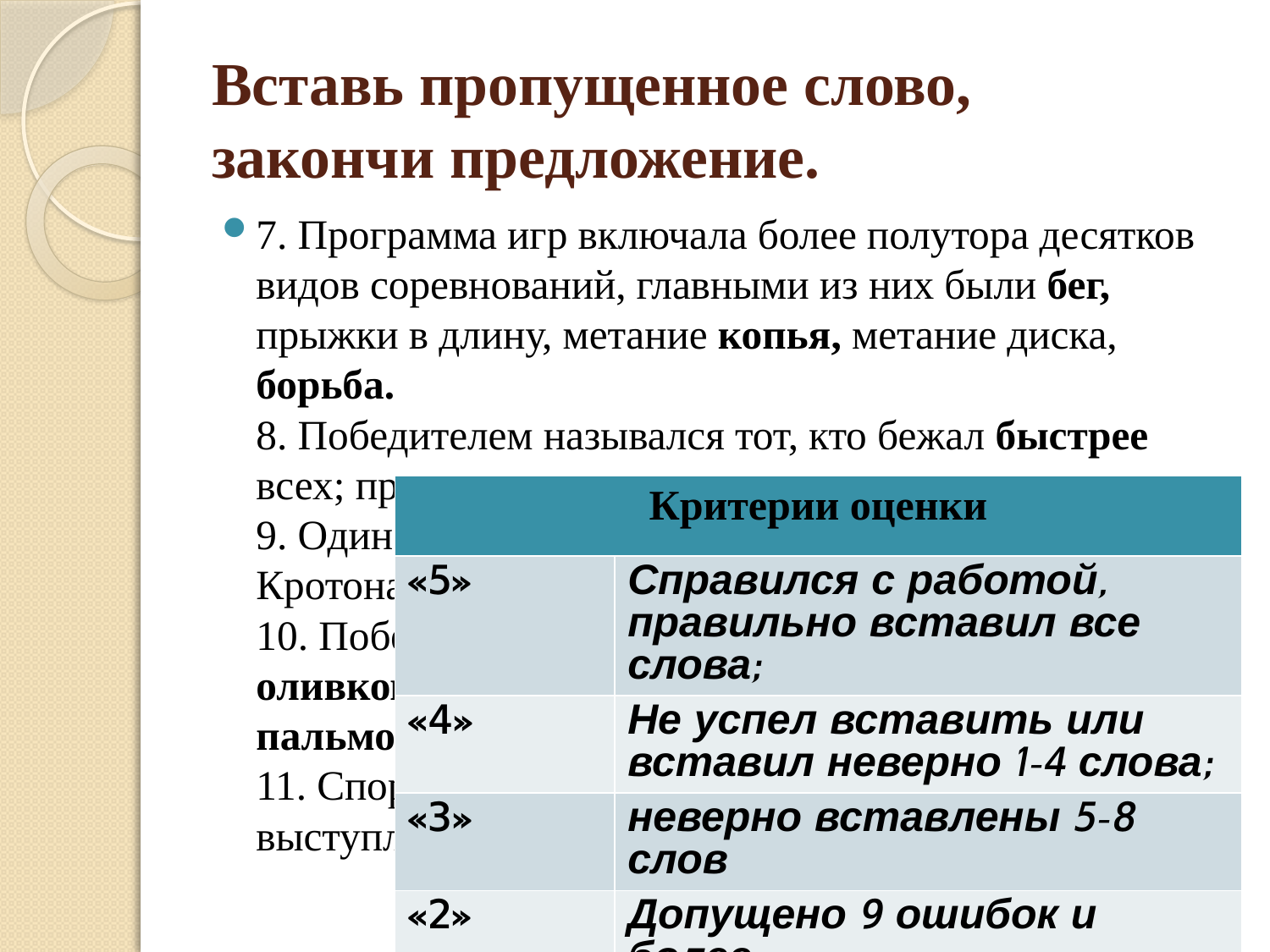

# Вставь пропущенное слово, закончи предложение.
7. Программа игр включала более полутора десятков видов соревнований, главными из них были бег, прыжки в длину, метание копья, метание диска, борьба.
8. Победителем назывался тот, кто бежал быстрее всех; прыгал, метал копье или диск дальше всех.
9. Один из победителей Олимпийских игр - Милон из Кротона.
10. Победителей Олимпийских игр награждали оливковым венком, в конных состязаниях - пальмовой ветвью.
11. Спортивные состязания дополнялись выступлениями поэтов и музыкантов
| Критерии оценки |  |
| --- | --- |
| «5» | Справился с работой, правильно вставил все слова; |
| «4» | Не успел вставить или вставил неверно 1-4 слова; |
| «3» | неверно вставлены 5-8 слов |
| «2» | Допущено 9 ошибок и более. |